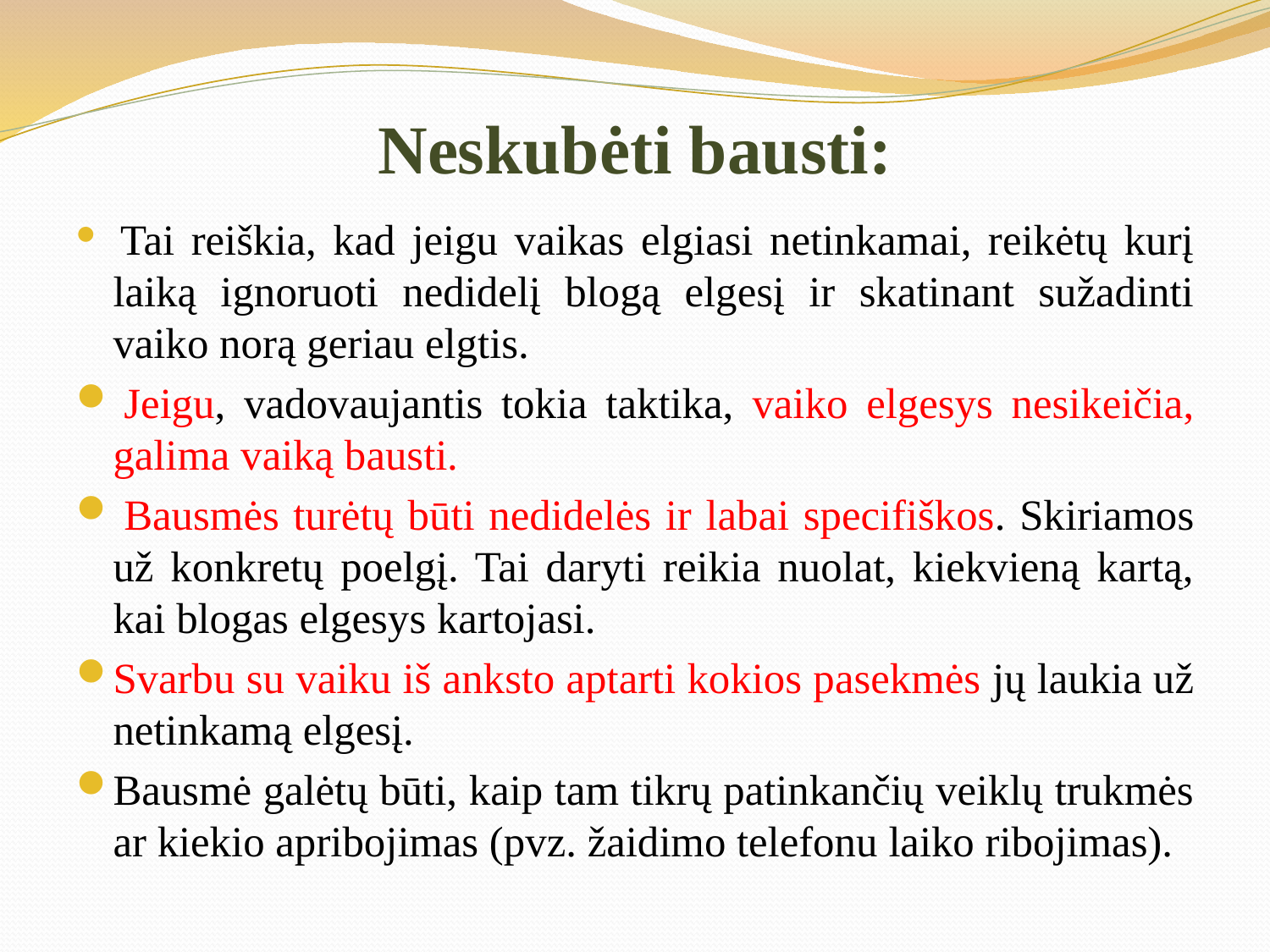

# Neskubėti bausti:
 Tai reiškia, kad jeigu vaikas elgiasi netinkamai, reikėtų kurį laiką ignoruoti nedidelį blogą elgesį ir skatinant sužadinti vaiko norą geriau elgtis.
 Jeigu, vadovaujantis tokia taktika, vaiko elgesys nesikeičia, galima vaiką bausti.
 Bausmės turėtų būti nedidelės ir labai specifiškos. Skiriamos už konkretų poelgį. Tai daryti reikia nuolat, kiekvieną kartą, kai blogas elgesys kartojasi.
Svarbu su vaiku iš anksto aptarti kokios pasekmės jų laukia už netinkamą elgesį.
Bausmė galėtų būti, kaip tam tikrų patinkančių veiklų trukmės ar kiekio apribojimas (pvz. žaidimo telefonu laiko ribojimas).